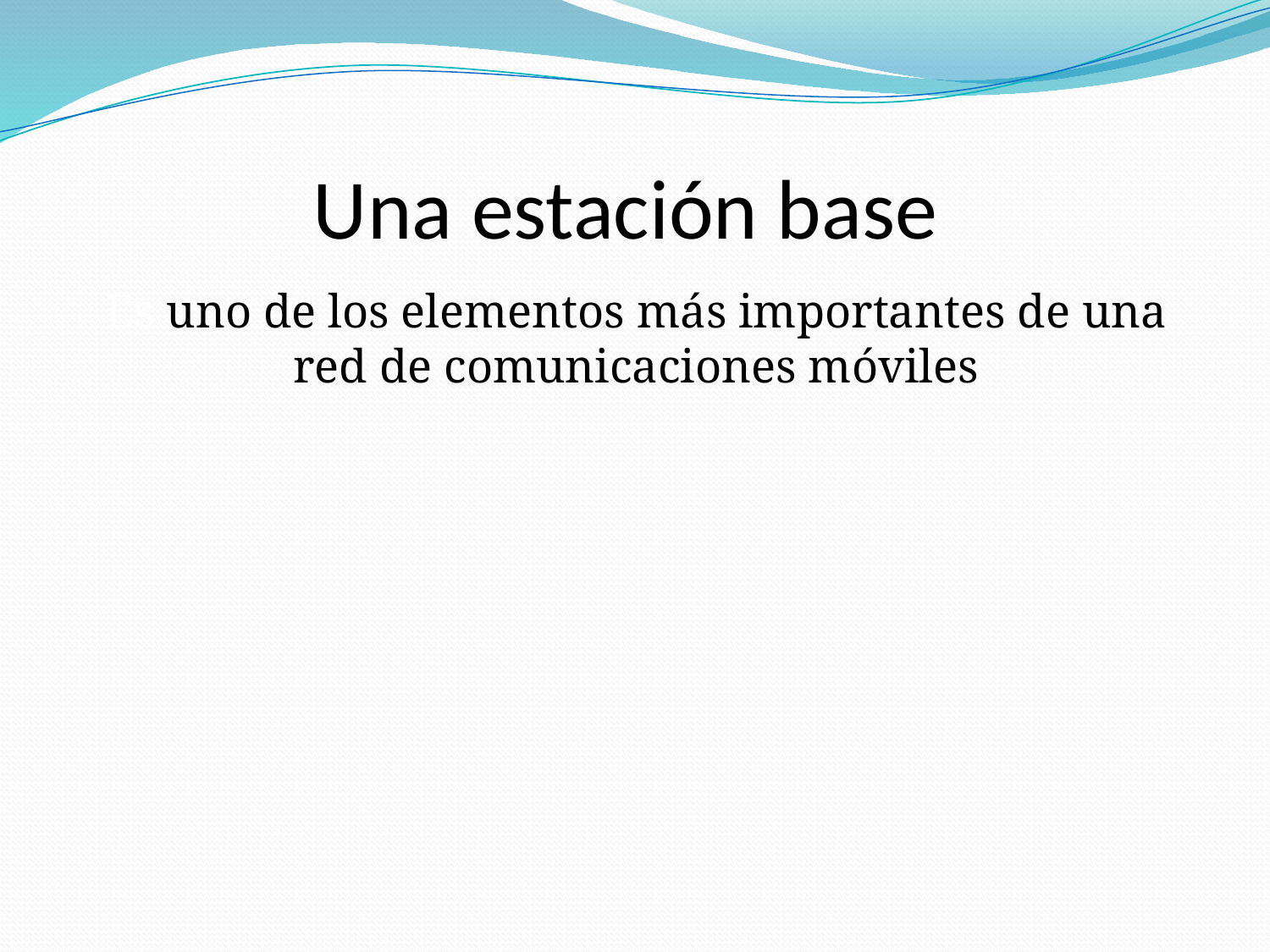

# Una estación base
Es uno de los elementos más importantes de una red de comunicaciones móviles